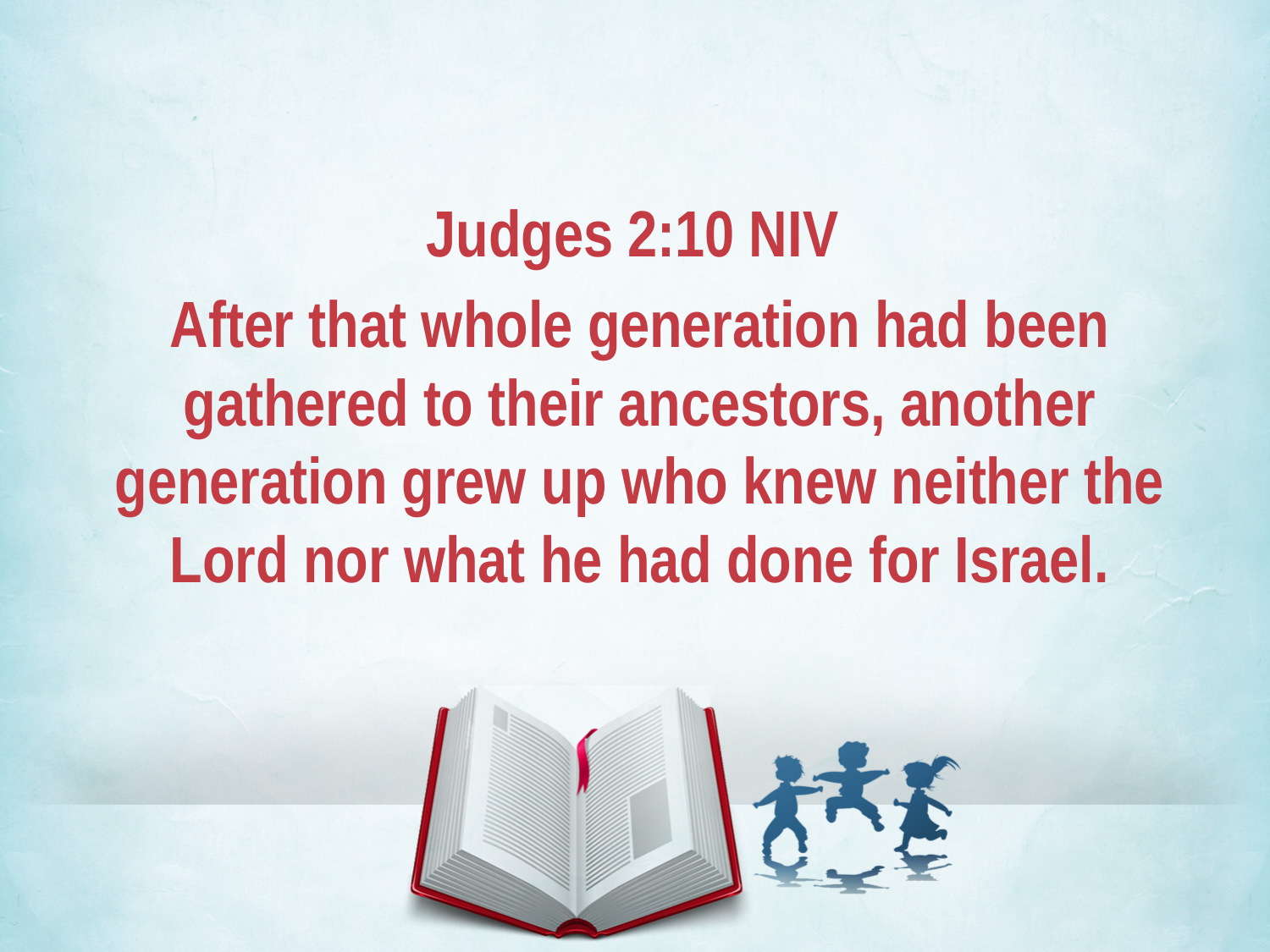

Judges 2:10 NIV
After that whole generation had been gathered to their ancestors, another generation grew up who knew neither the Lord nor what he had done for Israel.